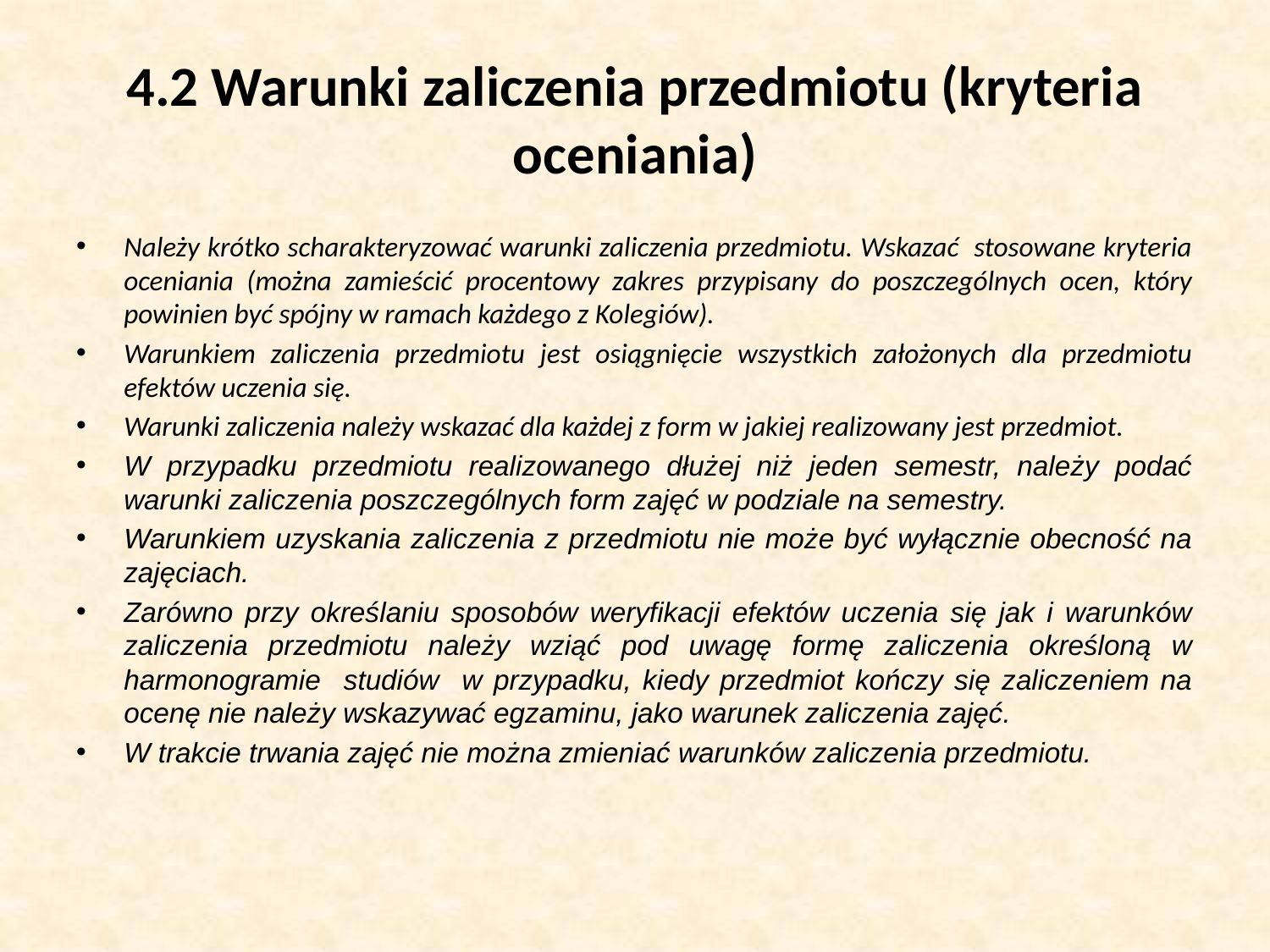

# 4.2 Warunki zaliczenia przedmiotu (kryteria oceniania)
Należy krótko scharakteryzować warunki zaliczenia przedmiotu. Wskazać  stosowane kryteria oceniania (można zamieścić procentowy zakres przypisany do poszczególnych ocen, który powinien być spójny w ramach każdego z Kolegiów).
Warunkiem zaliczenia przedmiotu jest osiągnięcie wszystkich założonych dla przedmiotu efektów uczenia się.
Warunki zaliczenia należy wskazać dla każdej z form w jakiej realizowany jest przedmiot.
W przypadku przedmiotu realizowanego dłużej niż jeden semestr, należy podać warunki zaliczenia poszczególnych form zajęć w podziale na semestry.
Warunkiem uzyskania zaliczenia z przedmiotu nie może być wyłącznie obecność na zajęciach.
Zarówno przy określaniu sposobów weryfikacji efektów uczenia się jak i warunków zaliczenia przedmiotu należy wziąć pod uwagę formę zaliczenia określoną w harmonogramie  studiów  w przypadku, kiedy przedmiot kończy się zaliczeniem na ocenę nie należy wskazywać egzaminu, jako warunek zaliczenia zajęć.
W trakcie trwania zajęć nie można zmieniać warunków zaliczenia przedmiotu.